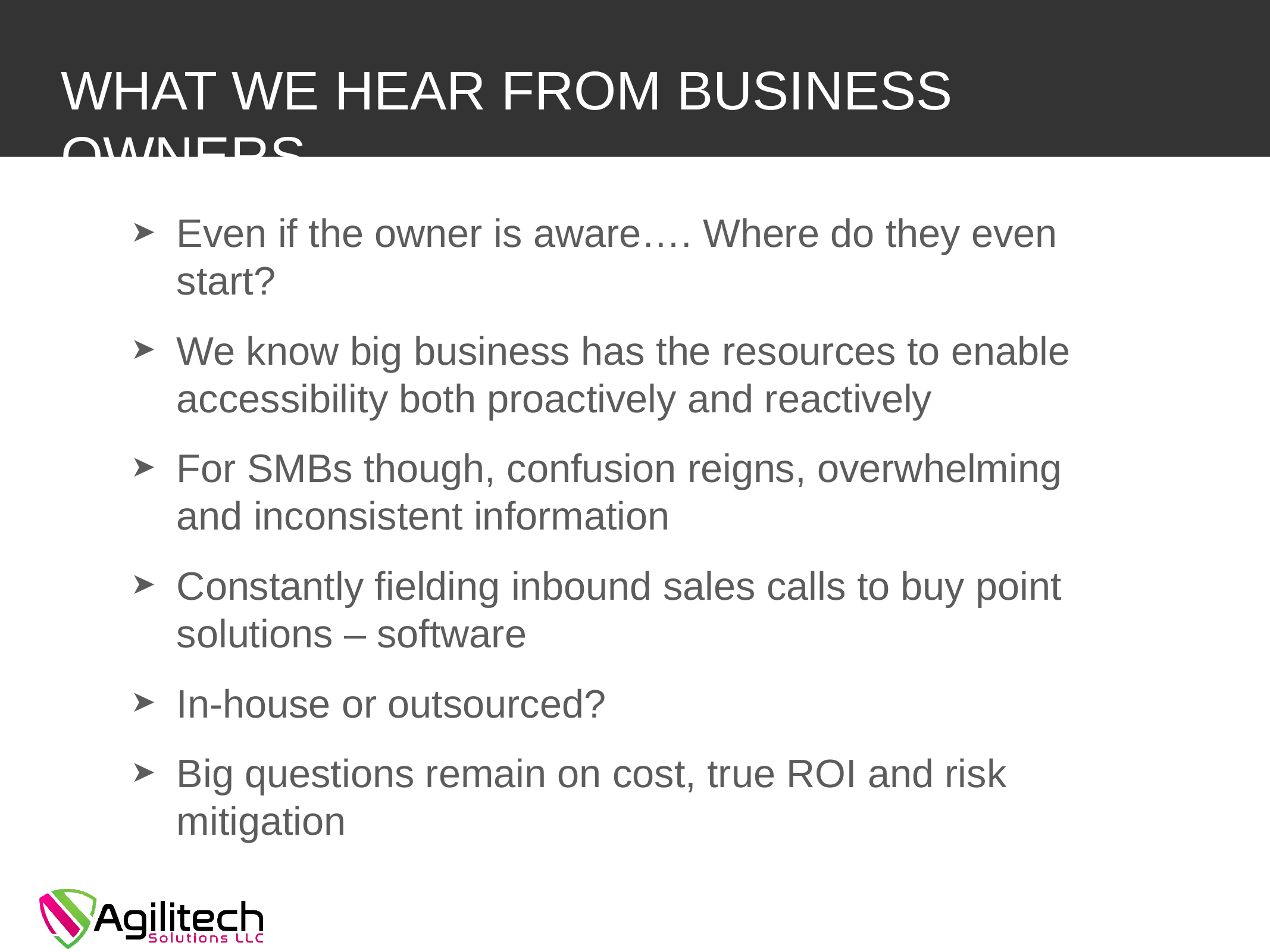

# What we hear from business owners…
Even if the owner is aware…. Where do they even start?
We know big business has the resources to enable accessibility both proactively and reactively
For SMBs though, confusion reigns, overwhelming and inconsistent information
Constantly fielding inbound sales calls to buy point solutions – software
In-house or outsourced?
Big questions remain on cost, true ROI and risk mitigation